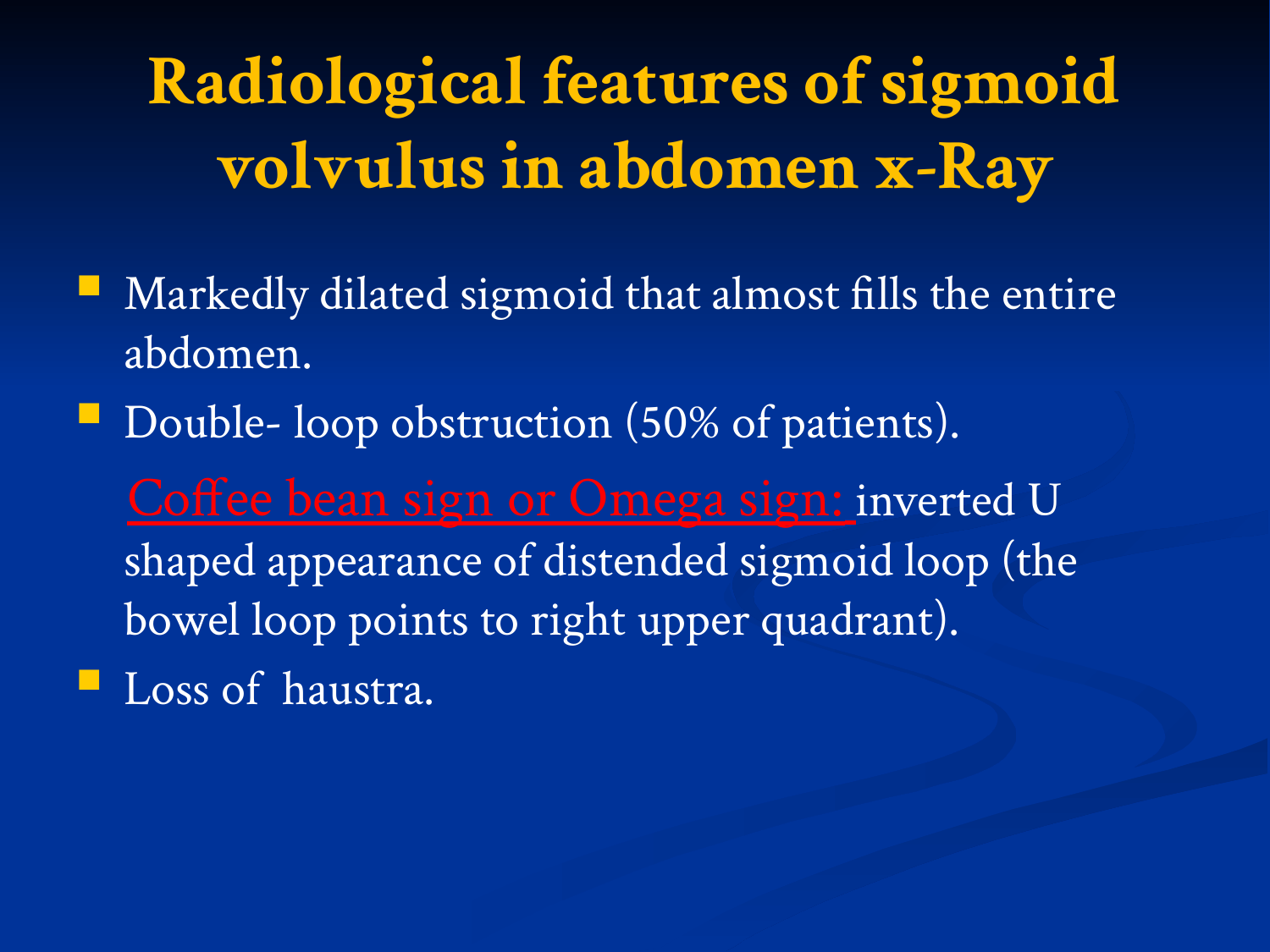

# Radiological features of sigmoid volvulus in abdomen x-Ray
Markedly dilated sigmoid that almost fills the entire abdomen.
Double- loop obstruction (50% of patients).
    Coffee bean sign or Omega sign: inverted U shaped appearance of distended sigmoid loop (the bowel loop points to right upper quadrant).
Loss of  haustra.

43